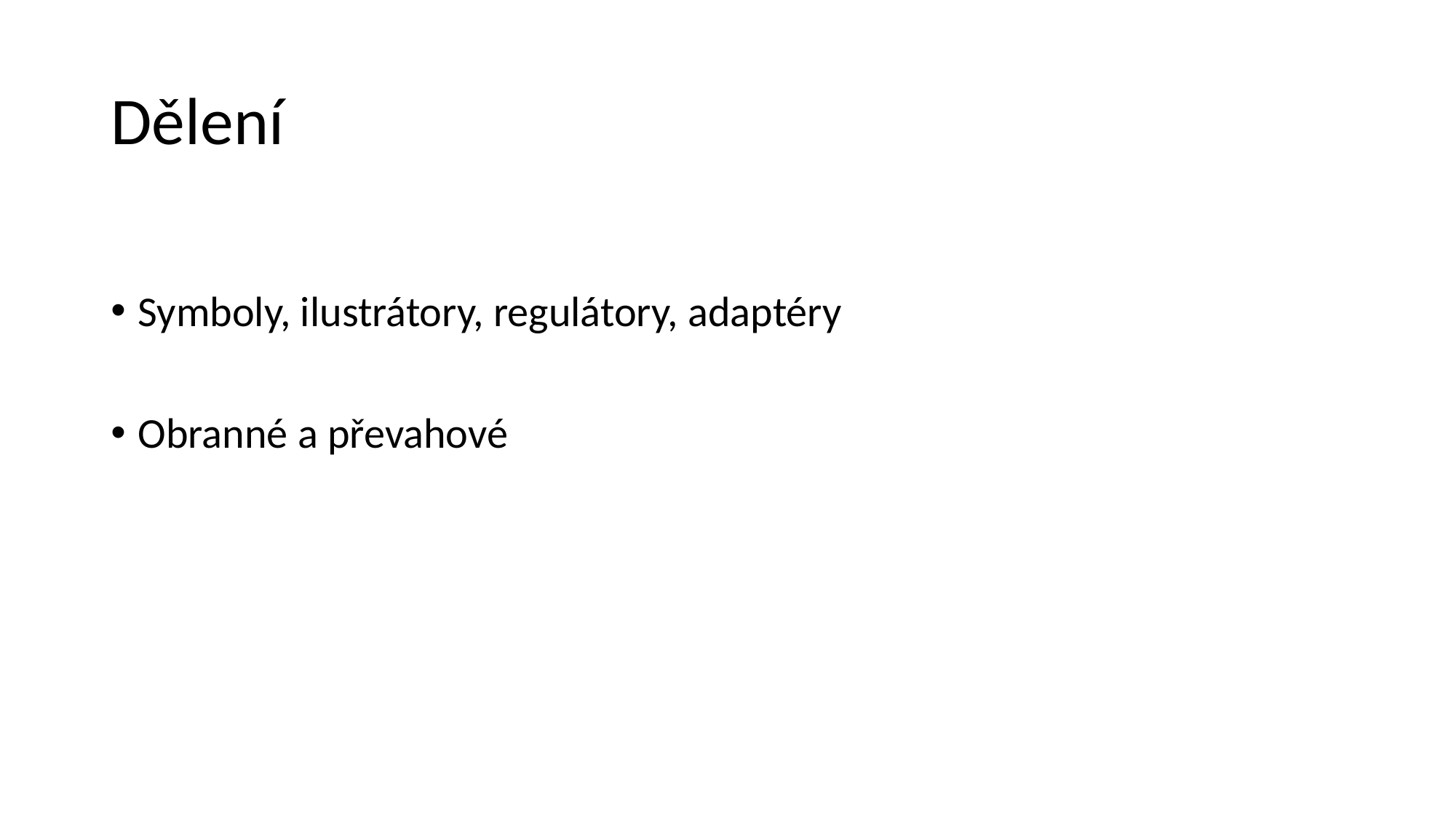

# Dělení

Symboly, ilustrátory, regulátory, adaptéry

Obranné a převahové